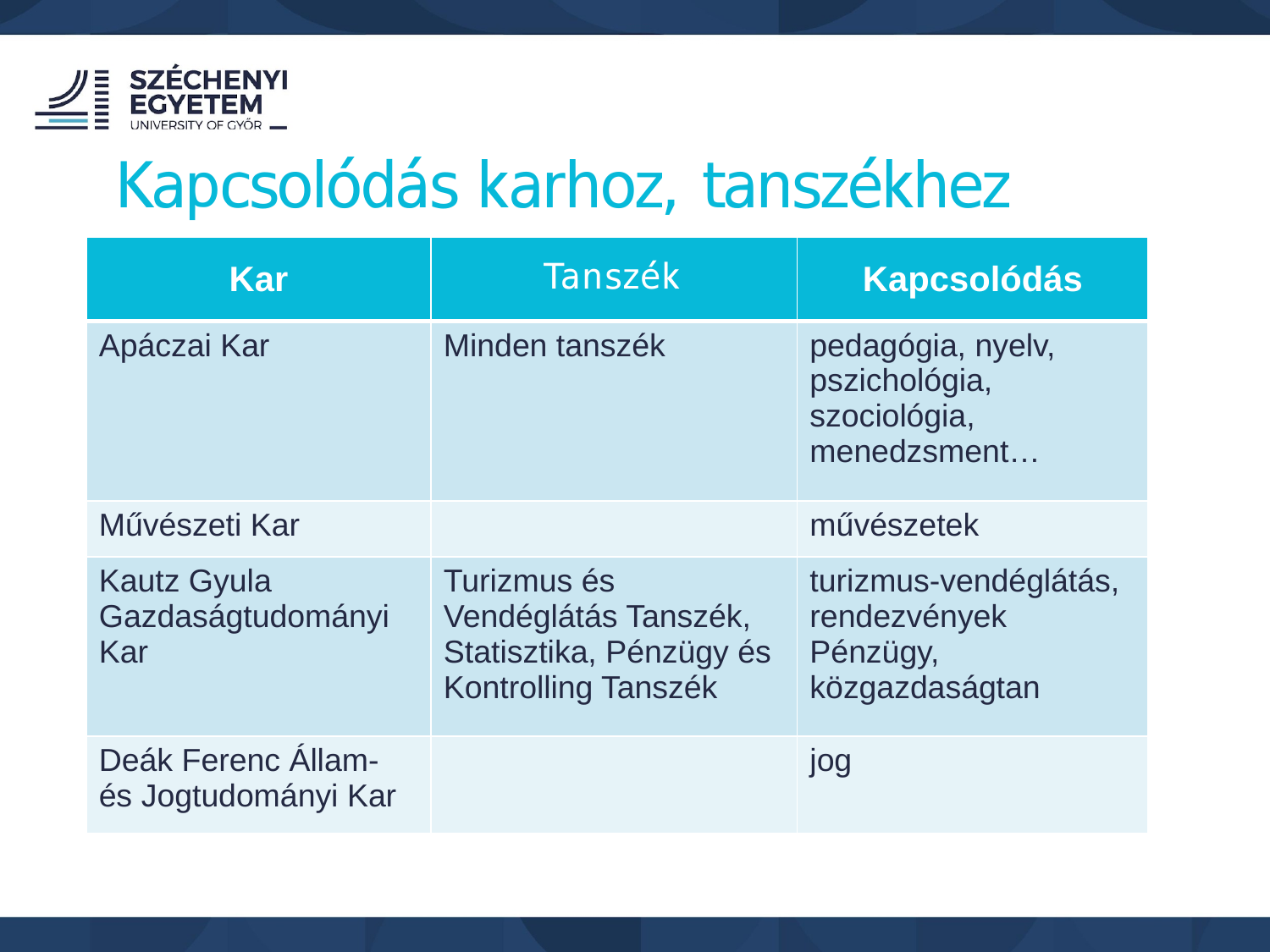

Kapcsolódás karhoz, tanszékhez
| Kar | Tanszék | Kapcsolódás |
| --- | --- | --- |
| Apáczai Kar | Minden tanszék | pedagógia, nyelv, pszichológia, szociológia, menedzsment… |
| Művészeti Kar |  | művészetek |
| Kautz Gyula Gazdaságtudományi Kar | Turizmus és Vendéglátás Tanszék, Statisztika, Pénzügy és Kontrolling Tanszék | turizmus-vendéglátás, rendezvények Pénzügy, közgazdaságtan |
| Deák Ferenc Állam- és Jogtudományi Kar |  | jog |